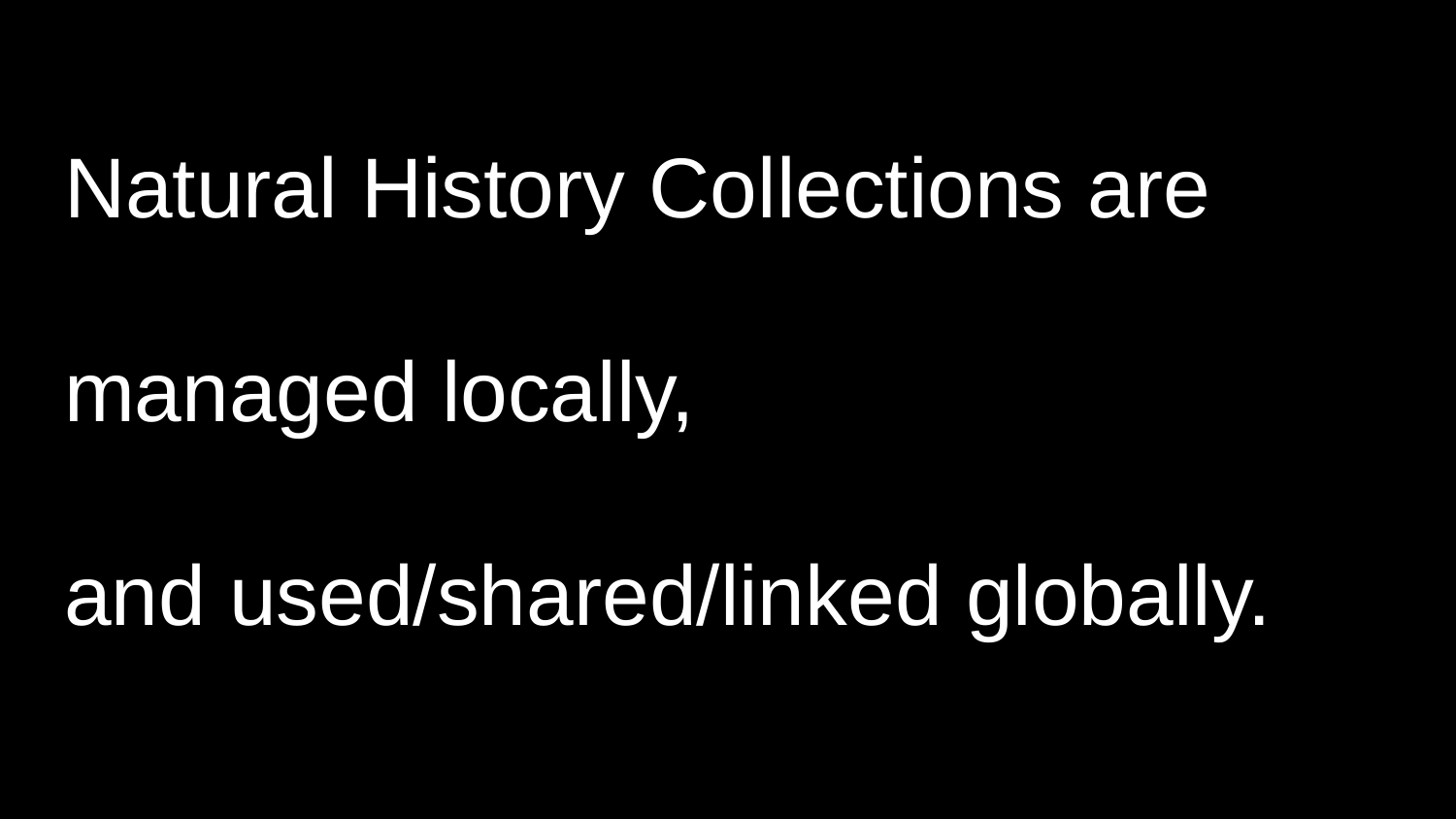

# Natural History Collections are

managed locally,

and used/shared/linked globally.